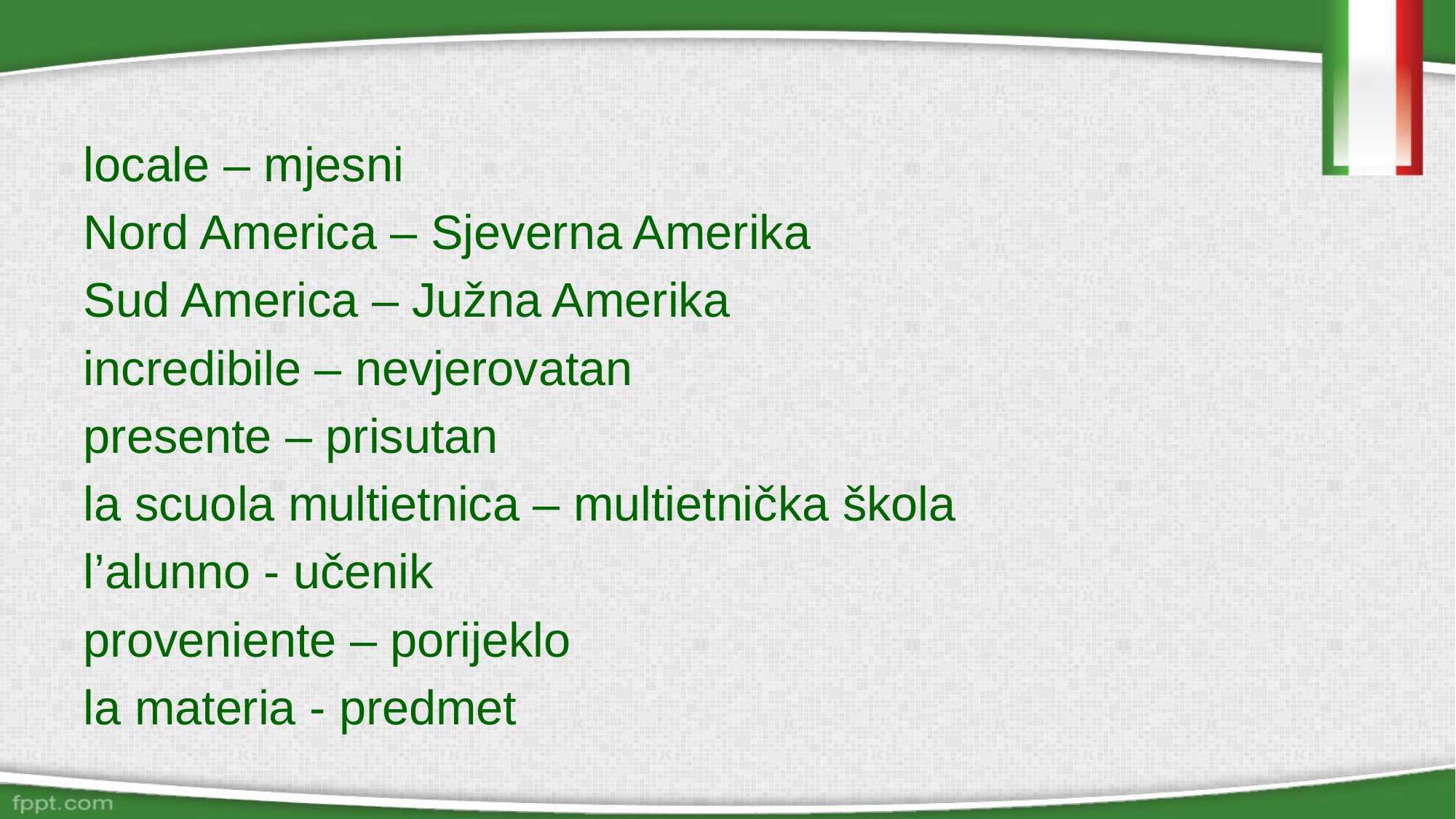

locale – mjesni
Nord America – Sjeverna Amerika
Sud America – Južna Amerika
incredibile – nevjerovatan
presente – prisutan
la scuola multietnica – multietnička škola
l’alunno - učenik
proveniente – porijeklo
la materia - predmet